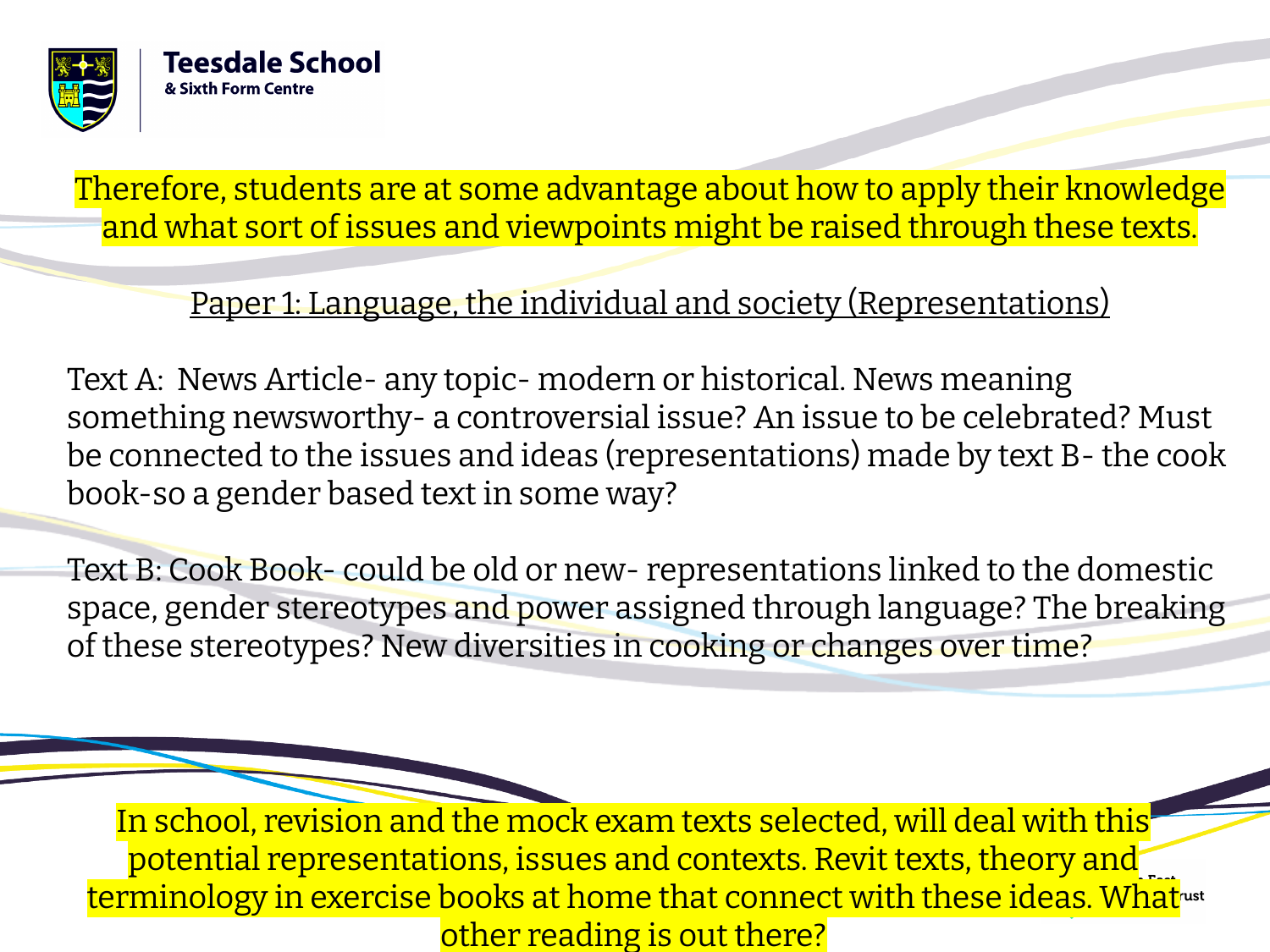

Therefore, students are at some advantage about how to apply their knowledge and what sort of issues and viewpoints might be raised through these texts.

Paper 1: Language, the individual and society (Representations)

Text A:  News Article- any topic- modern or historical. News meaning something newsworthy- a controversial issue? An issue to be celebrated? Must be connected to the issues and ideas (representations) made by text B- the cook book-so a gender based text in some way?

Text B: Cook Book- could be old or new- representations linked to the domestic space, gender stereotypes and power assigned through language? The breaking of these stereotypes? New diversities in cooking or changes over time?

In school, revision and the mock exam texts selected, will deal with this potential representations, issues and contexts. Revit texts, theory and terminology in exercise books at home that connect with these ideas. What other reading is out there?